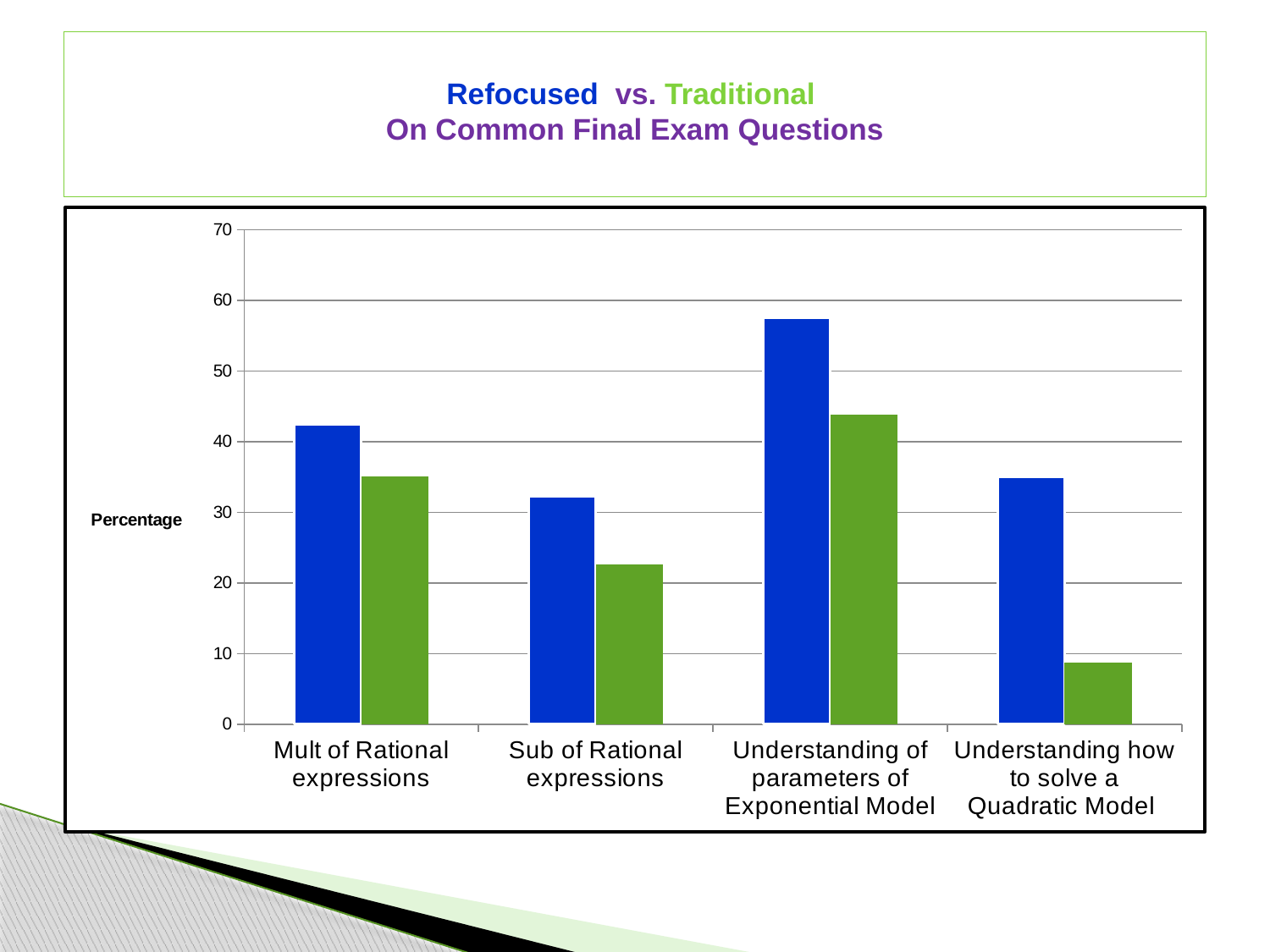

# Refocused  vs. Traditional On Common Final Exam Questions

### Chart

| Category | Correct | Cory |
|---|---|---|
| Mult of Rational expressions | 42.42424242424224 | 35.036496350364956 |
| Sub of Rational expressions | 32.323232323232325 | 22.62773722627737 |
| Understanding of parameters of Exponential Model | 57.57575757575747 | 43.79562043795621 |
| Understanding how to solve a Quadratic Model  | 35.05154639175239 | 8.75912408759124 |